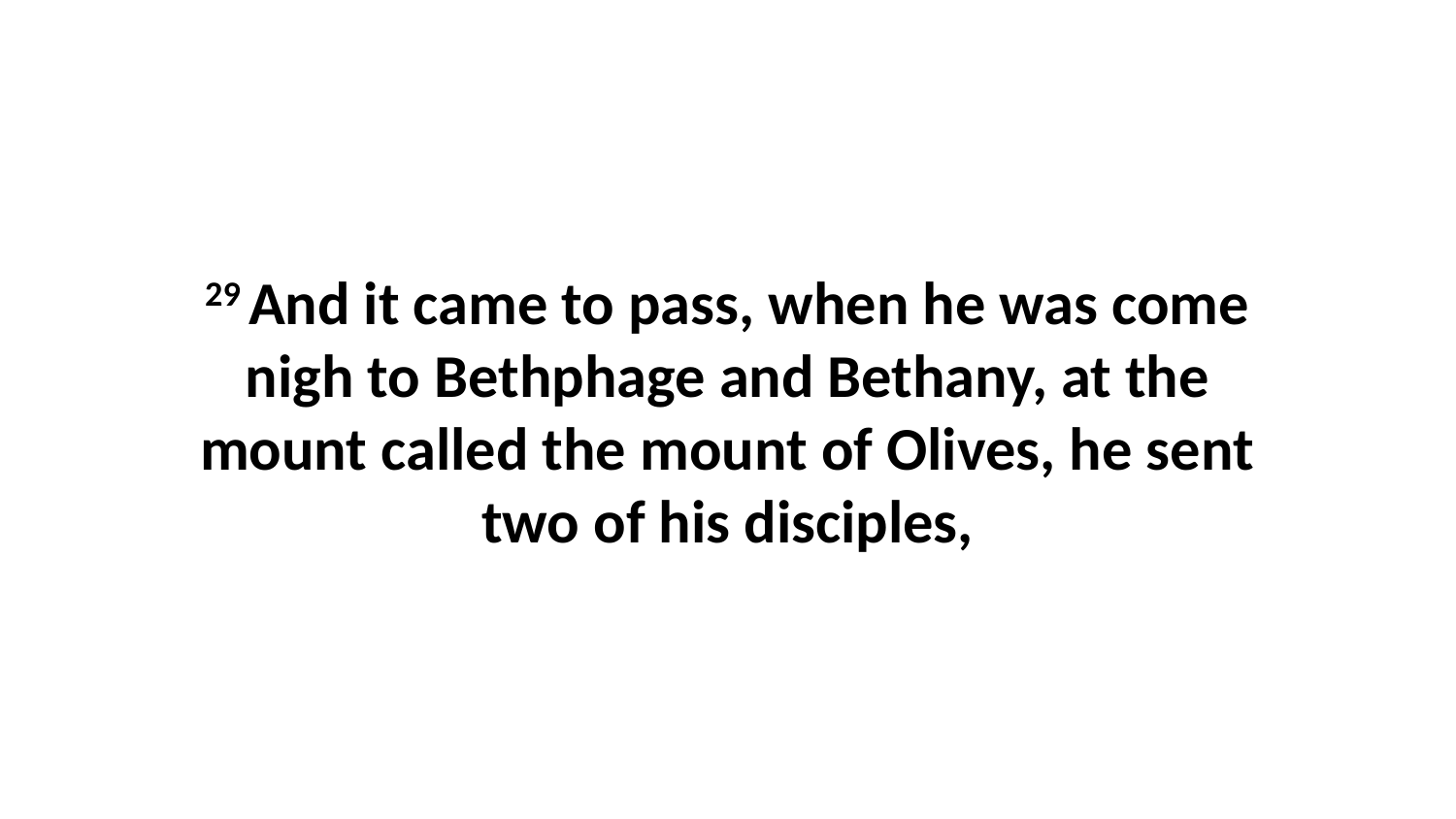

29 And it came to pass, when he was come nigh to Bethphage and Bethany, at the mount called the mount of Olives, he sent two of his disciples,